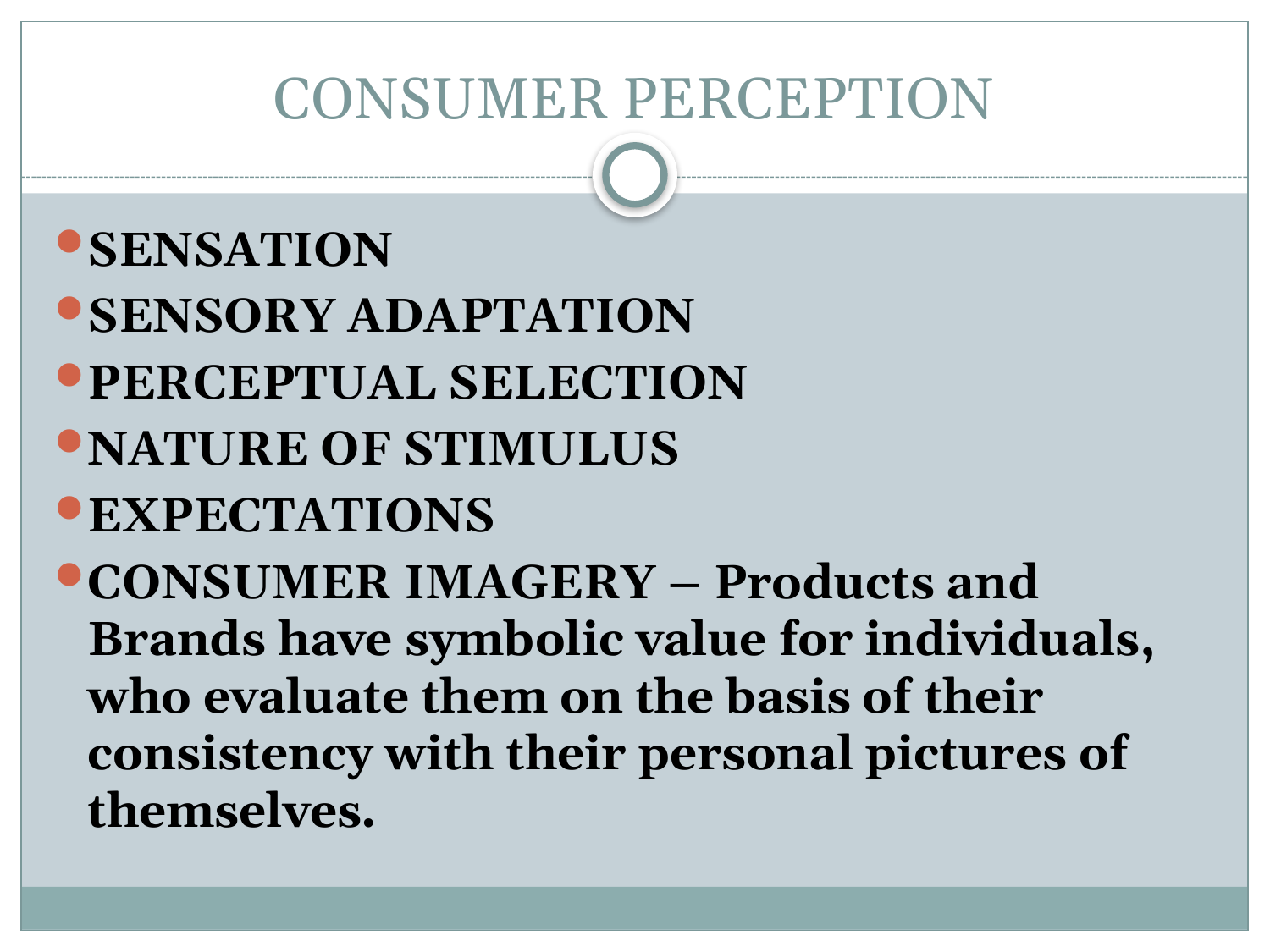

# CONSUMER PERCEPTION
SENSATION
SENSORY ADAPTATION
PERCEPTUAL SELECTION
NATURE OF STIMULUS
EXPECTATIONS
CONSUMER IMAGERY – Products and Brands have symbolic value for individuals, who evaluate them on the basis of their consistency with their personal pictures of themselves.